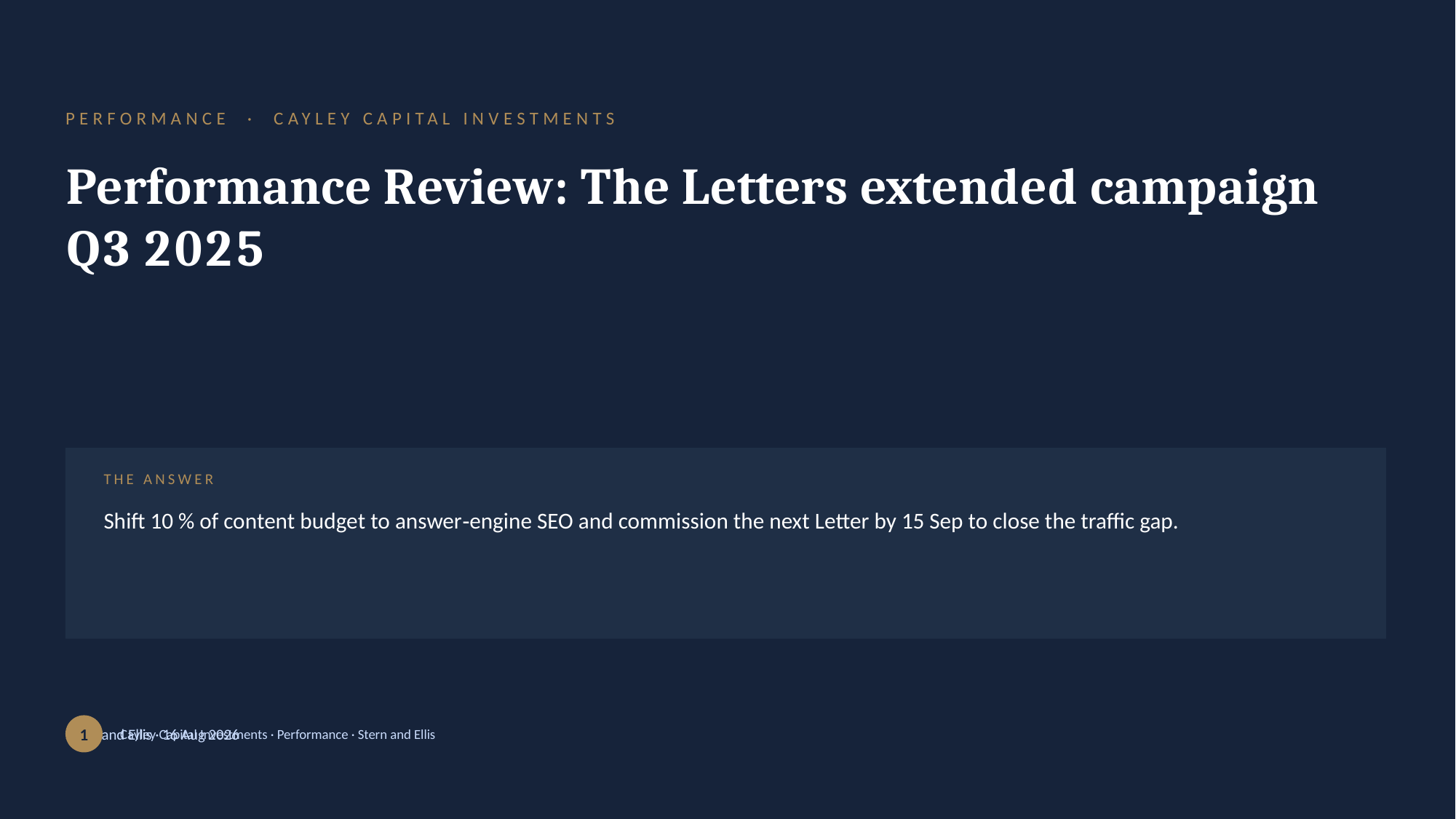

PERFORMANCE  ·  CAYLEY CAPITAL INVESTMENTS
Performance Review: The Letters extended campaign Q3 2025

THE ANSWER

Shift 10 % of content budget to answer‑engine SEO and commission the next Letter by 15 Sep to close the traffic gap.
Stern and Ellis · 16 Aug 2026

1
Cayley Capital Investments · Performance · Stern and Ellis